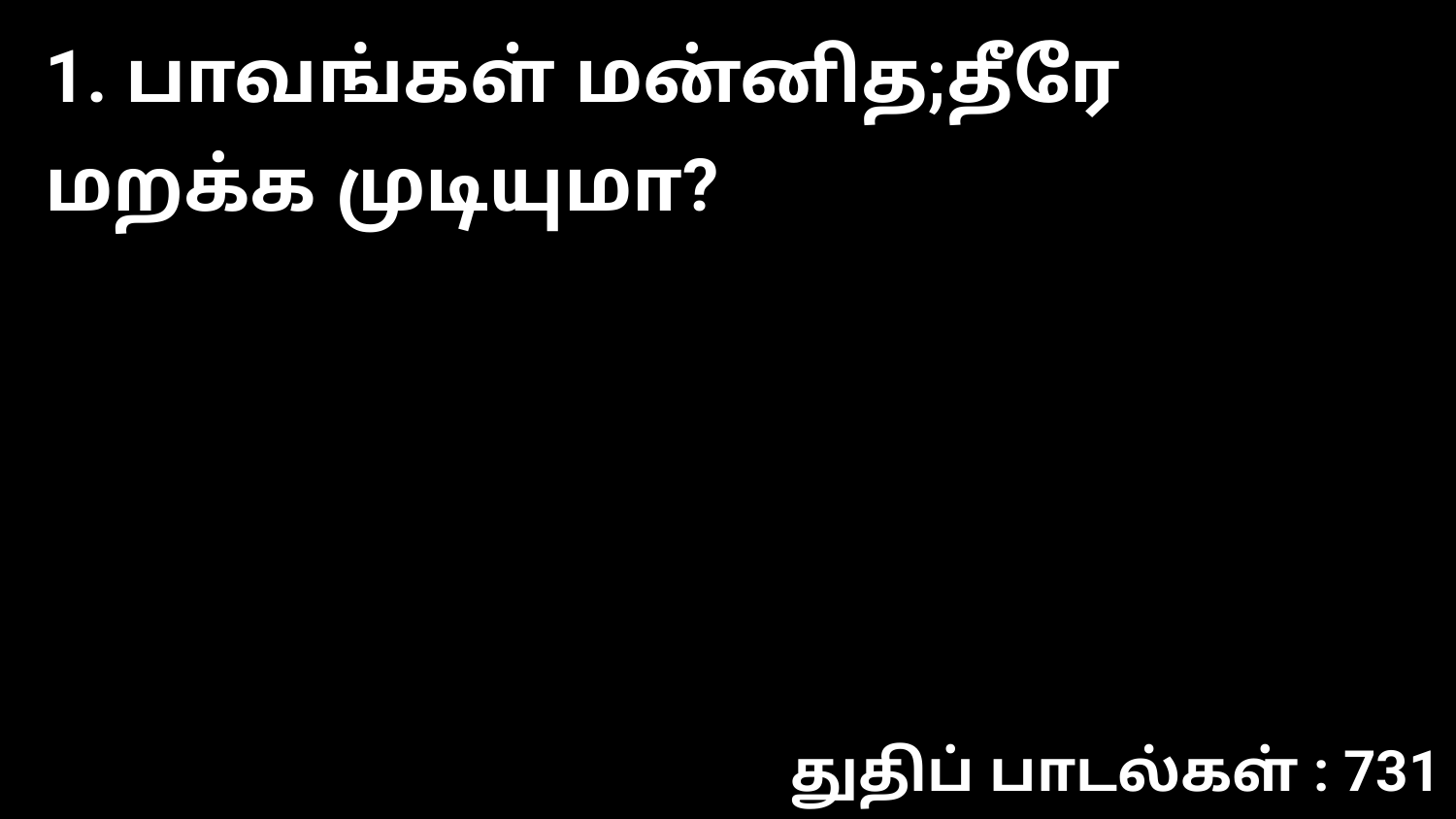

1. பாவங்கள் மன்னித;தீரே மறக்க முடியுமா?
துதிப் பாடல்கள் : 731